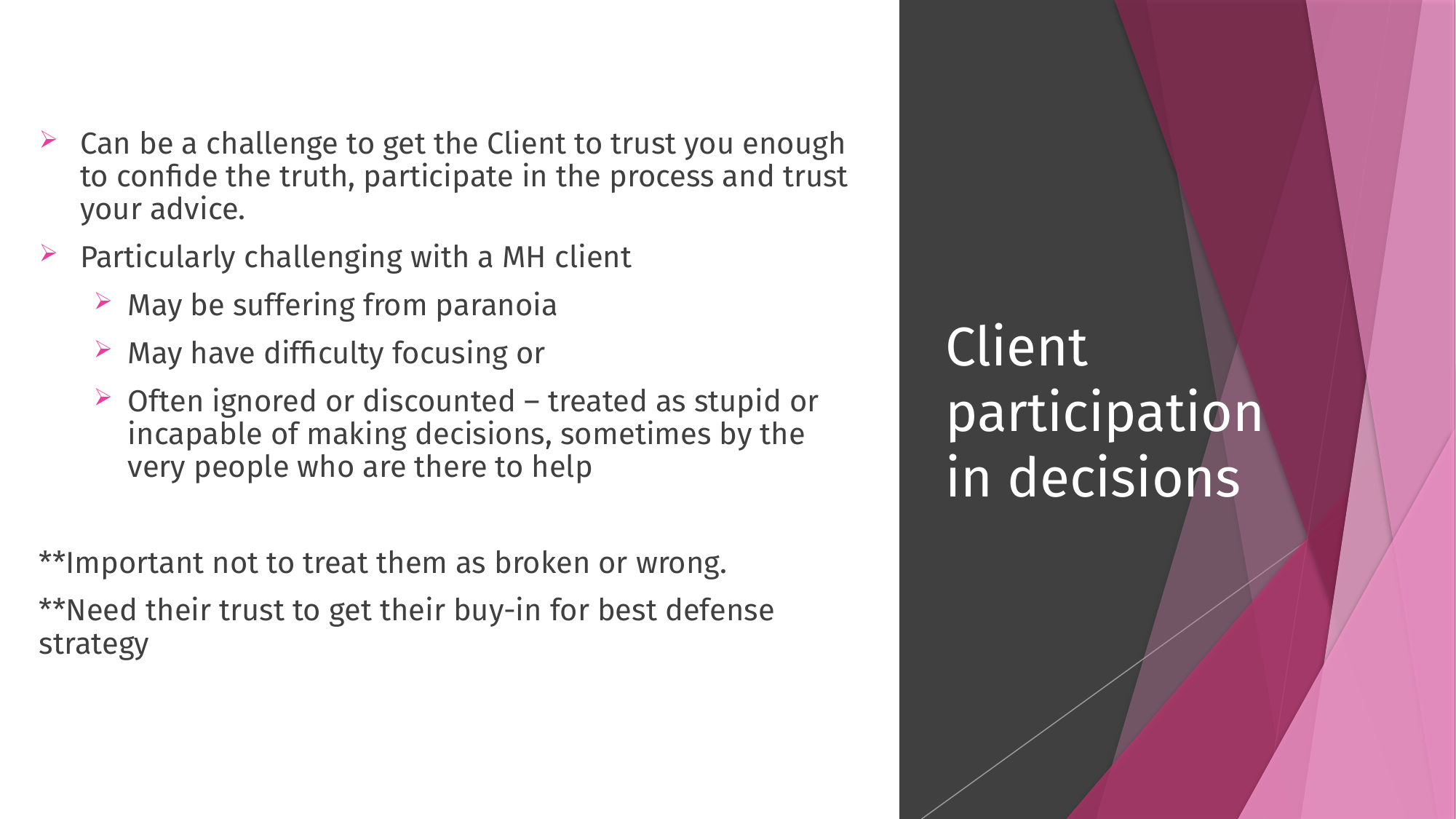

Can be a challenge to get the Client to trust you enough to confide the truth, participate in the process and trust your advice.
Particularly challenging with a MH client
May be suffering from paranoia
May have difficulty focusing or
Often ignored or discounted – treated as stupid or incapable of making decisions, sometimes by the very people who are there to help

**Important not to treat them as broken or wrong.
**Need their trust to get their buy-in for best defense strategy

# Client participation in decisions